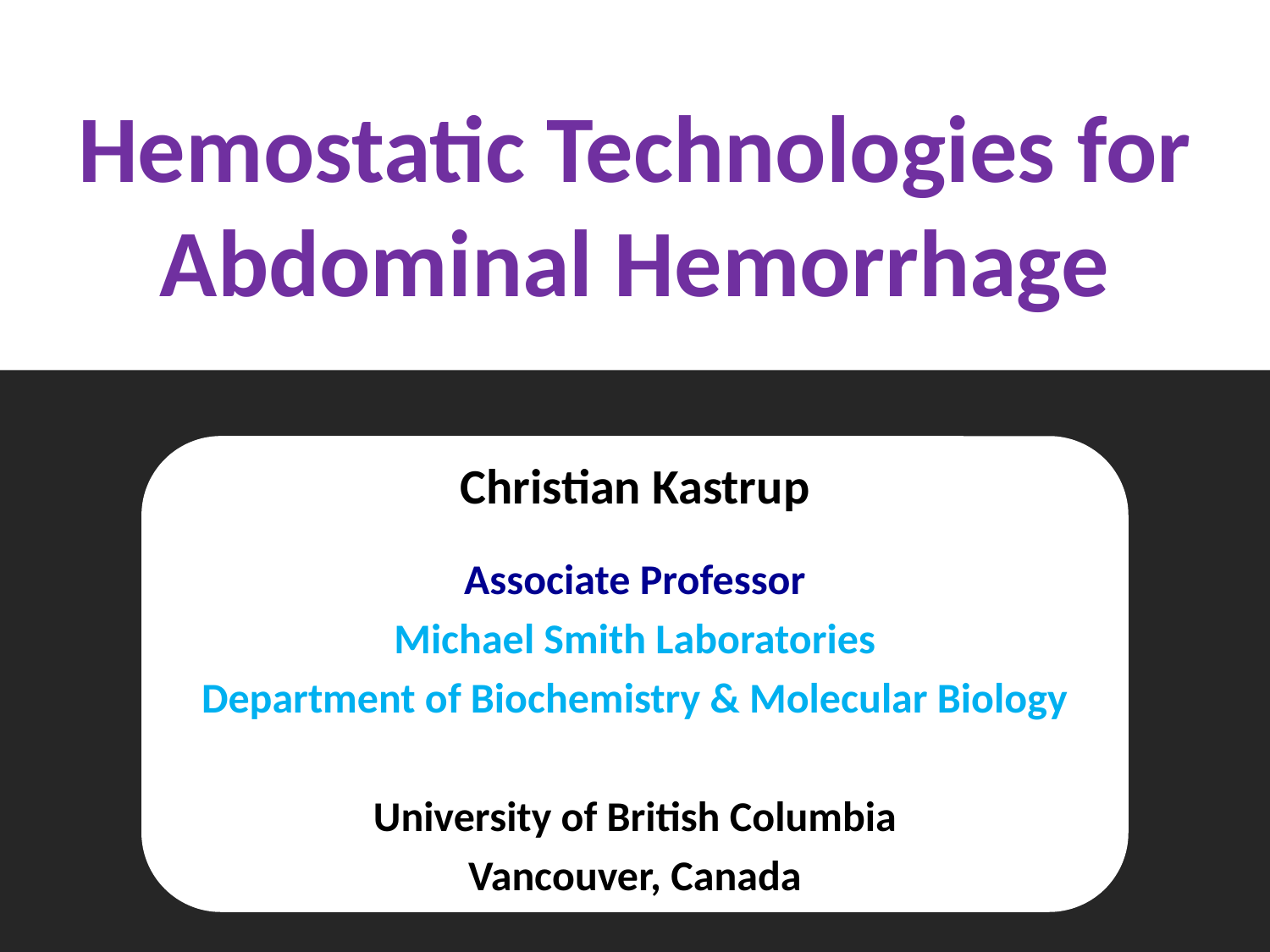

Hemostatic Technologies for Abdominal Hemorrhage
.

Christian Kastrup

Associate Professor
Michael Smith Laboratories
Department of Biochemistry & Molecular Biology

University of British Columbia
Vancouver, Canada